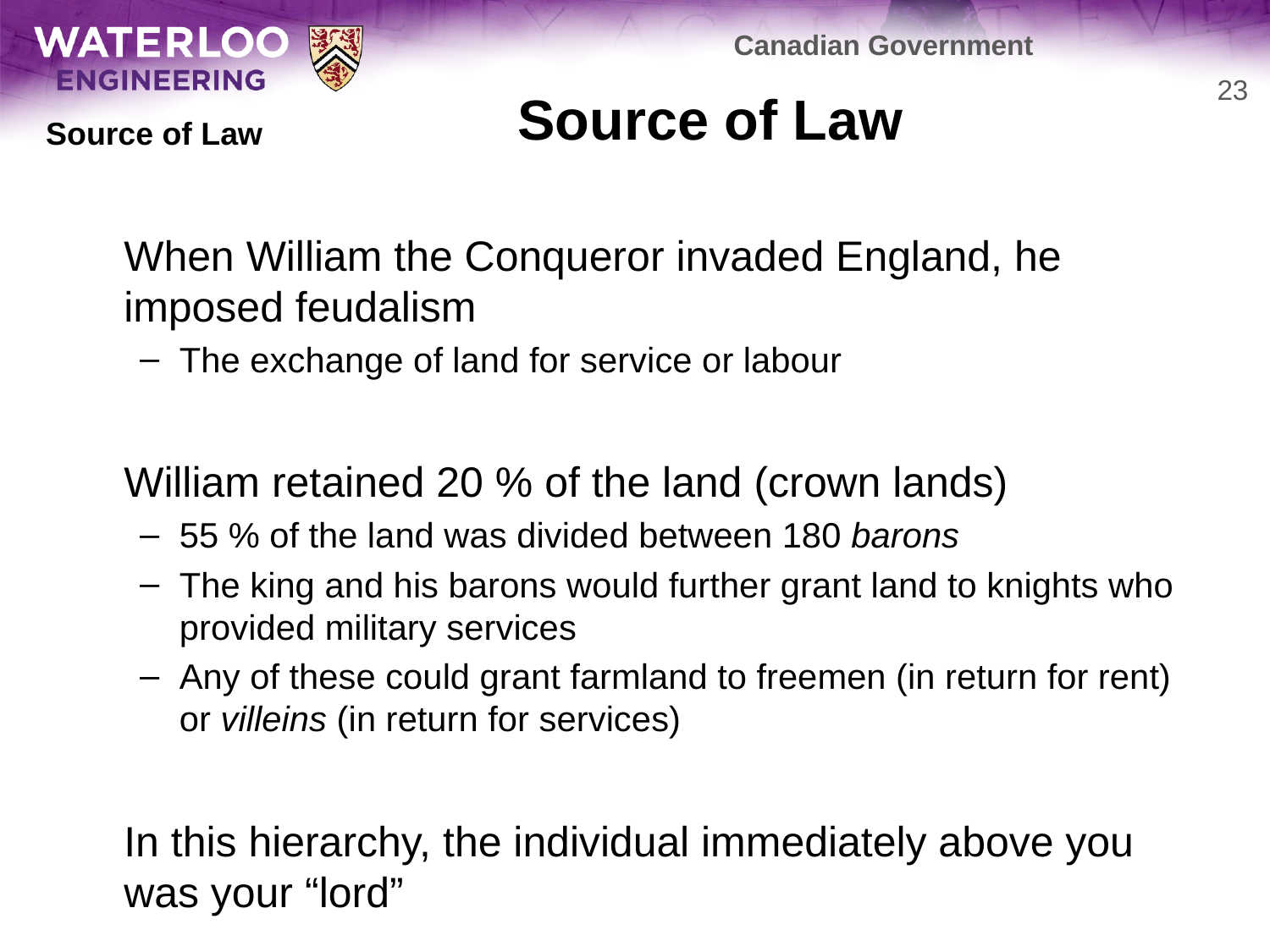

Canadian Government
# Source of Law
23
Source of Law
	When William the Conqueror invaded England, he imposed feudalism
The exchange of land for service or labour

	William retained 20 % of the land (crown lands)
55 % of the land was divided between 180 barons
The king and his barons would further grant land to knights who provided military services
Any of these could grant farmland to freemen (in return for rent) or villeins (in return for services)

	In this hierarchy, the individual immediately above you was your “lord”